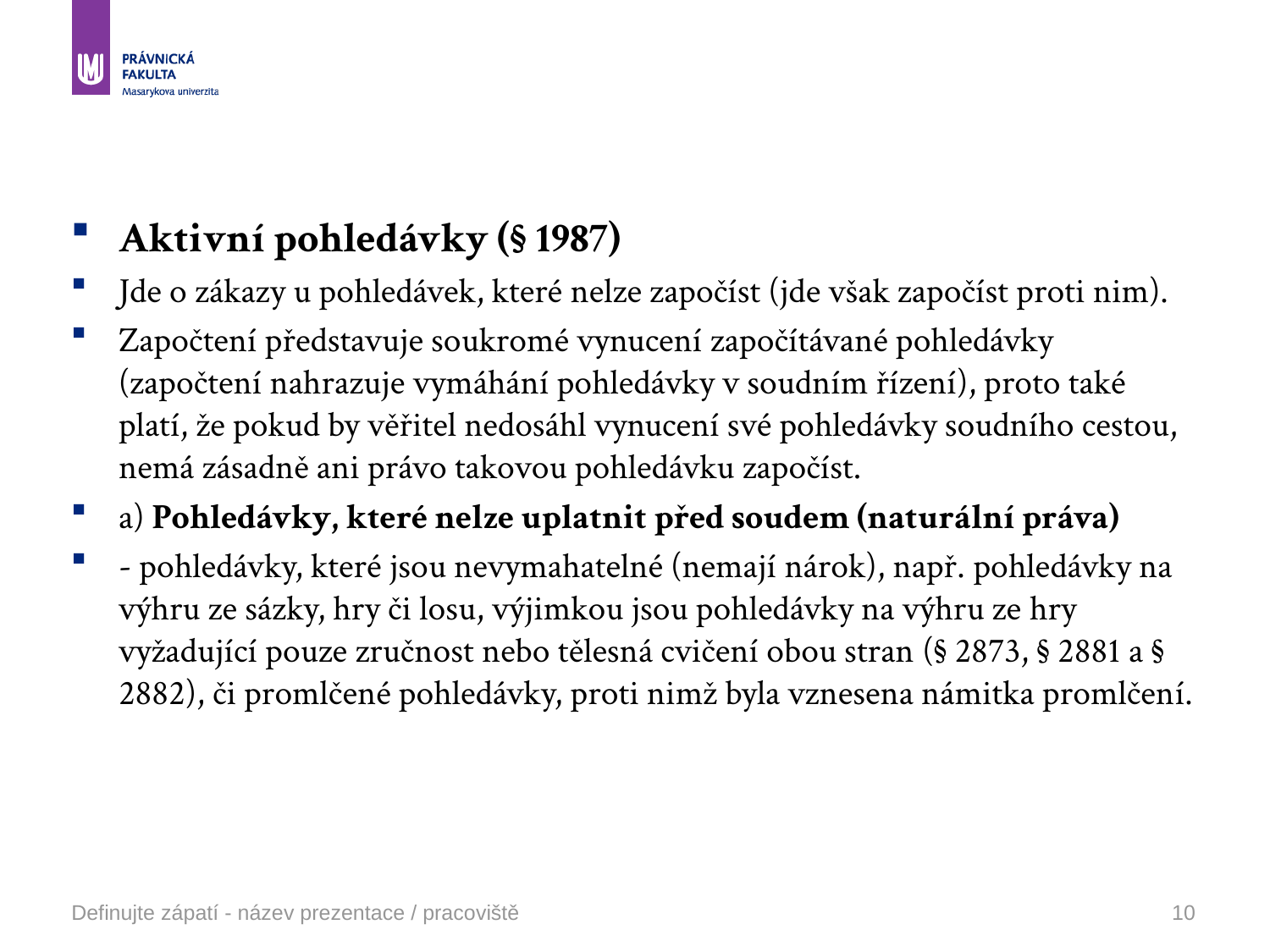

Aktivní pohledávky (§ 1987)
Jde o zákazy u pohledávek, které nelze započíst (jde však započíst proti nim).
Započtení představuje soukromé vynucení započítávané pohledávky (započtení nahrazuje vymáhání pohledávky v soudním řízení), proto také platí, že pokud by věřitel nedosáhl vynucení své pohledávky soudního cestou, nemá zásadně ani právo takovou pohledávku započíst.
a) Pohledávky, které nelze uplatnit před soudem (naturální práva)
- pohledávky, které jsou nevymahatelné (nemají nárok), např. pohledávky na výhru ze sázky, hry či losu, výjimkou jsou pohledávky na výhru ze hry vyžadující pouze zručnost nebo tělesná cvičení obou stran (§ 2873, § 2881 a § 2882), či promlčené pohledávky, proti nimž byla vznesena námitka promlčení.

Definujte zápatí - název prezentace / pracoviště
10